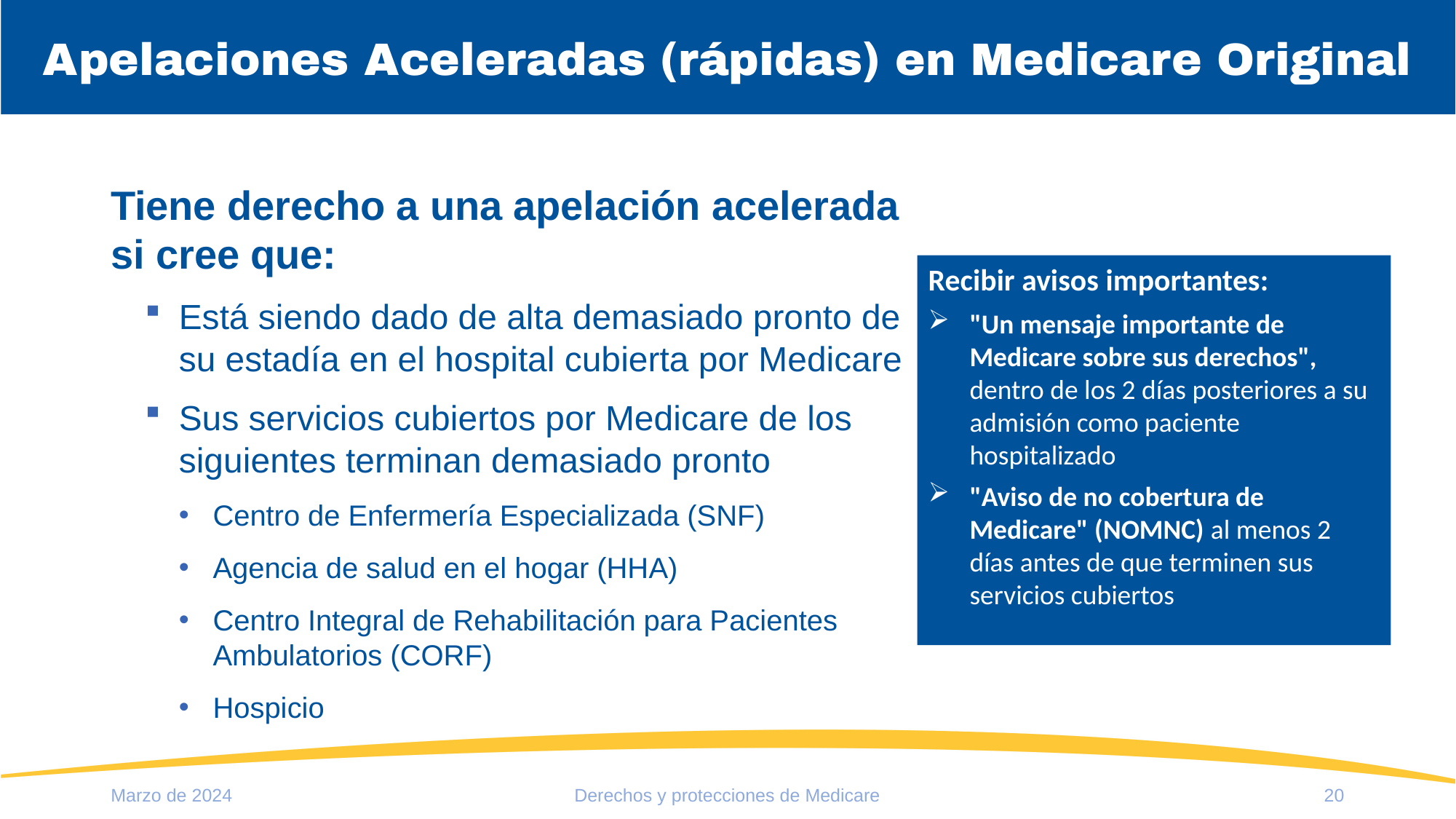

# Apelaciones Aceleradas (rápidas) en Medicare Original
Tiene derecho a una apelación acelerada si cree que:
Está siendo dado de alta demasiado pronto de su estadía en el hospital cubierta por Medicare
Sus servicios cubiertos por Medicare de los siguientes terminan demasiado pronto
Centro de Enfermería Especializada (SNF)
Agencia de salud en el hogar (HHA)
Centro Integral de Rehabilitación para Pacientes Ambulatorios (CORF)
Hospicio
Recibir avisos importantes:
"Un mensaje importante de Medicare sobre sus derechos", dentro de los 2 días posteriores a su admisión como paciente hospitalizado
"Aviso de no cobertura de Medicare" (NOMNC) al menos 2 días antes de que terminen sus servicios cubiertos
Marzo de 2024
Derechos y protecciones de Medicare
20